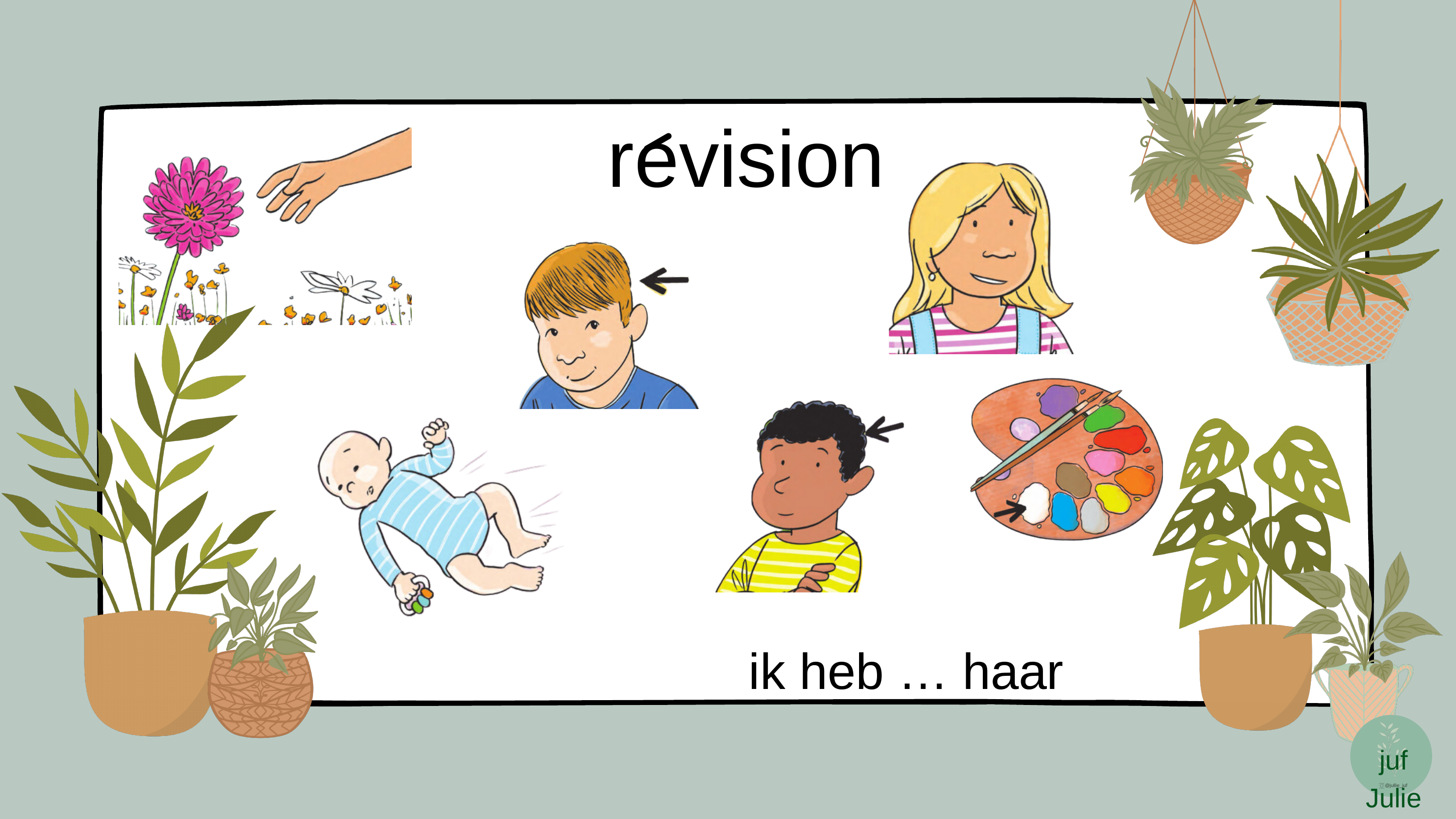

revision

ik heb … haar

juf Julie
@jullie_juf